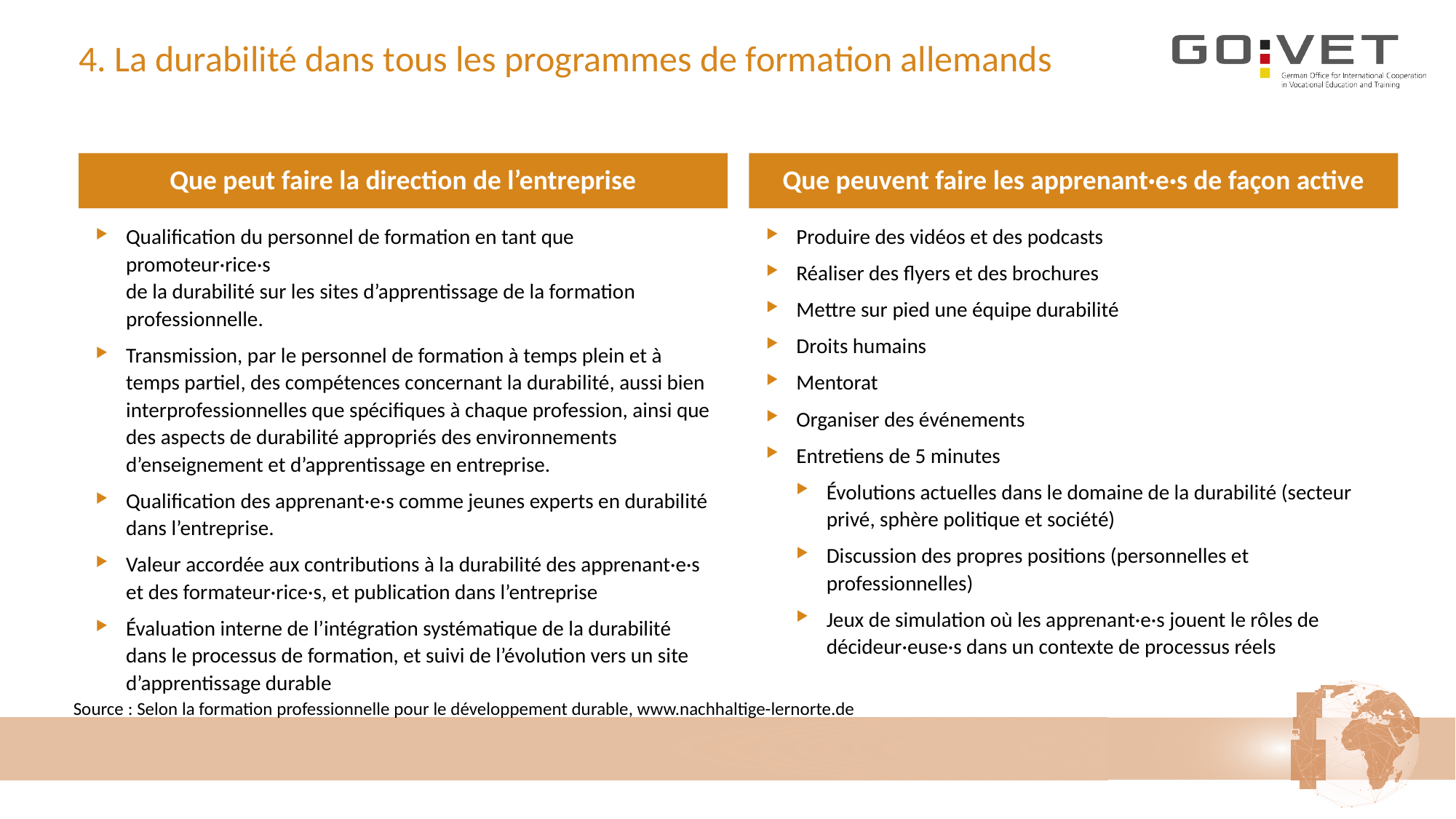

# 4. La durabilité dans tous les programmes de formation allemands
Que peut faire la direction de l’entreprise
Que peuvent faire les apprenant·e·s de façon active
Qualification du personnel de formation en tant que promoteur·rice·s
de la durabilité sur les sites d’apprentissage de la formation professionnelle.
Transmission, par le personnel de formation à temps plein et à temps partiel, des compétences concernant la durabilité, aussi bien interprofessionnelles que spécifiques à chaque profession, ainsi que des aspects de durabilité appropriés des environnements d’enseignement et d’apprentissage en entreprise.
Qualification des apprenant·e·s comme jeunes experts en durabilité dans l’entreprise. ​
Valeur accordée aux contributions à la durabilité des apprenant·e·s et des formateur·rice·s, et publication dans l’entreprise
Évaluation interne de l’intégration systématique de la durabilité dans le processus de formation, et suivi de l’évolution vers un site d’apprentissage durable
Produire des vidéos et des podcasts
Réaliser des flyers et des brochures
Mettre sur pied une équipe durabilité
Droits humains
Mentorat
Organiser des événements
Entretiens de 5 minutes
Évolutions actuelles dans le domaine de la durabilité (secteur privé, sphère politique et société)
Discussion des propres positions (personnelles et professionnelles)
Jeux de simulation où les apprenant·e·s jouent le rôles de décideur·euse·s dans un contexte de processus réels
Source : Selon la formation professionnelle pour le développement durable, www.nachhaltige-lernorte.de